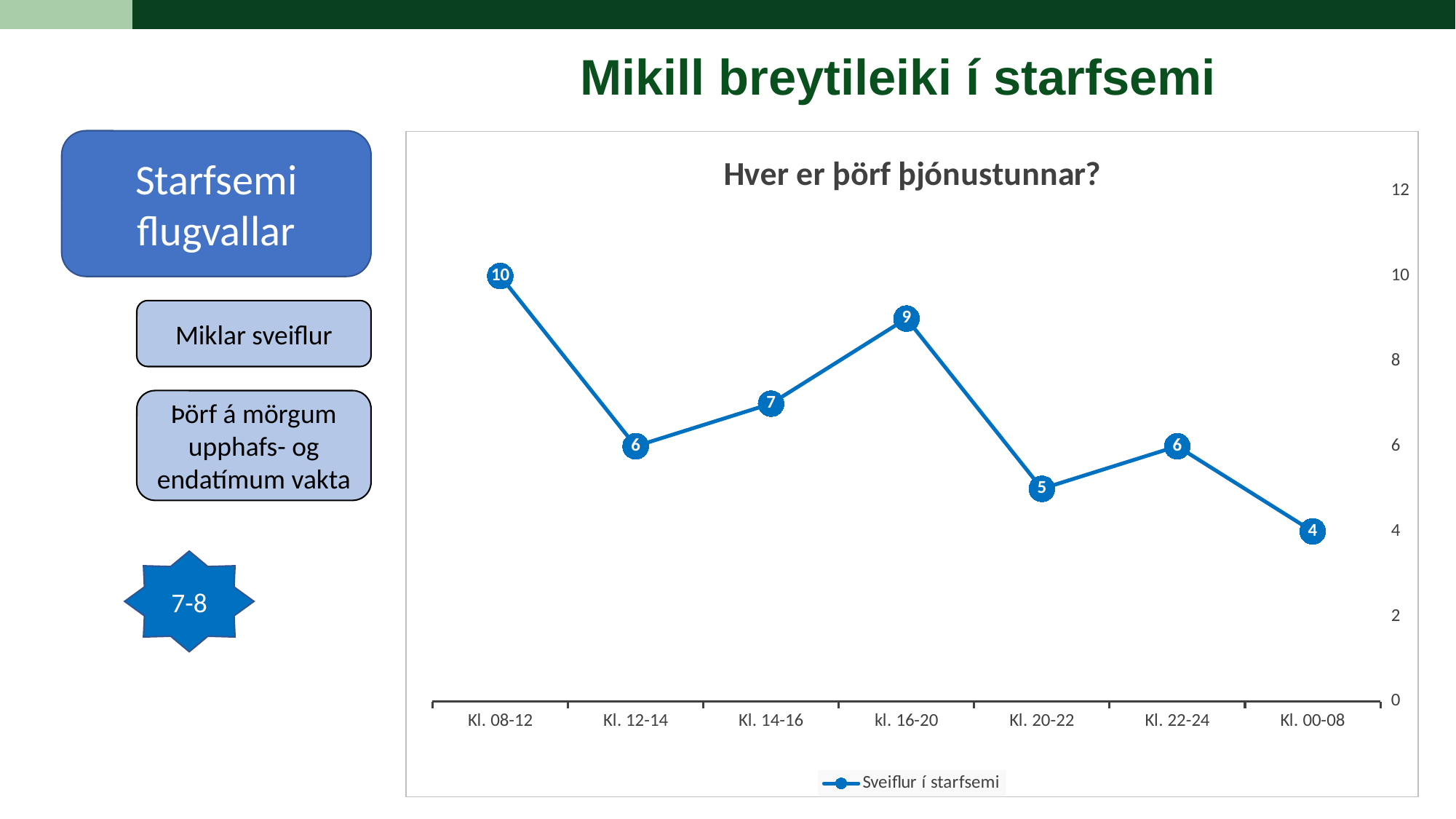

Mikill breytileiki í starfsemi
Starfsemi flugvallar

### Chart: Hver er þörf þjónustunnar?

| Category | Sveiflur í starfsemi |
|---|---|
| Kl. 08-12 | 10.0 |
| Kl. 12-14 | 6.0 |
| Kl. 14-16 | 7.0 |
| kl. 16-20 | 9.0 |
| Kl. 20-22 | 5.0 |
| Kl. 22-24 | 6.0 |
| Kl. 00-08 | 4.0 |
Miklar sveiflur
Þörf á mörgum upphafs- og endatímum vakta
7-8